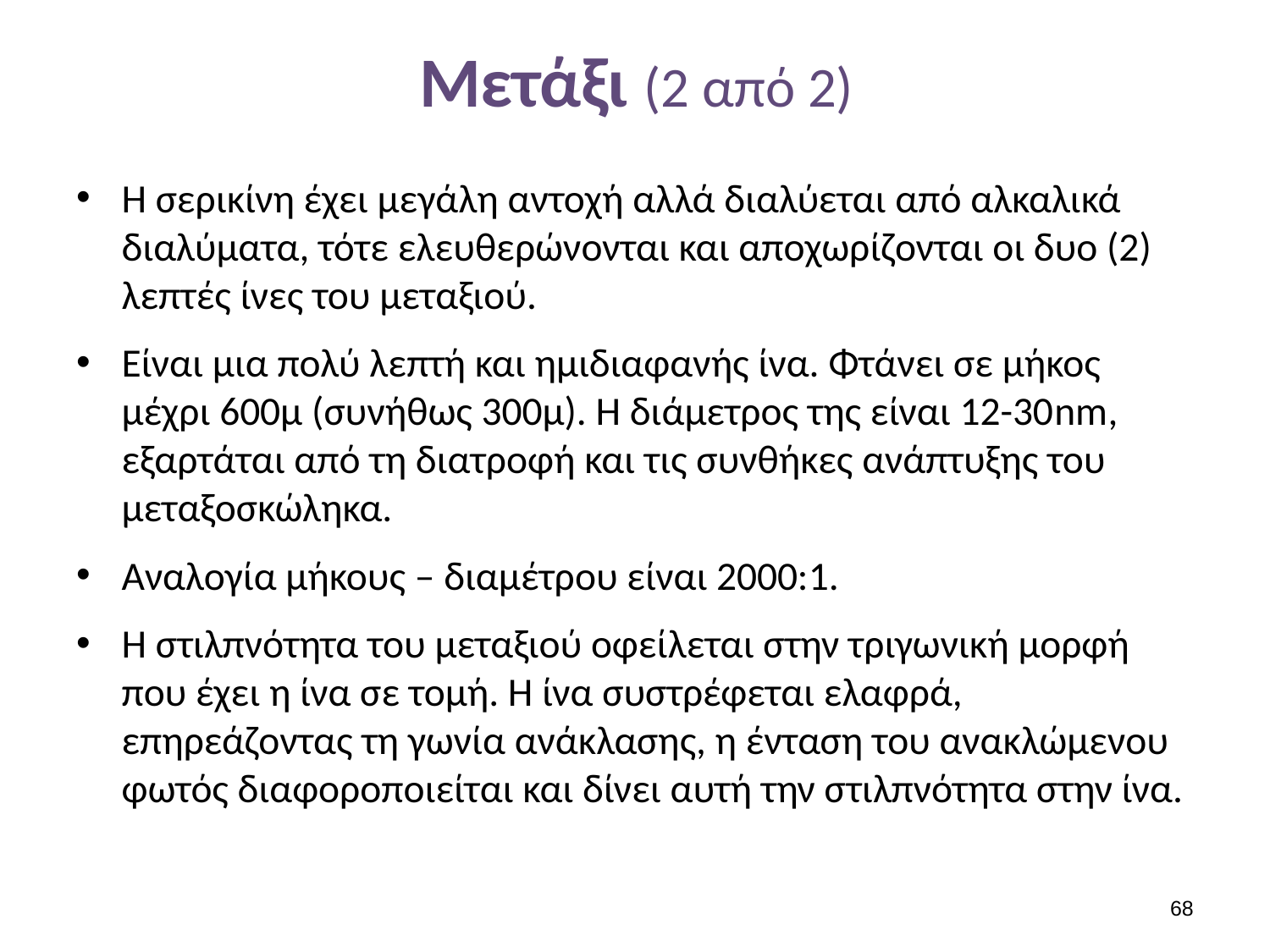

# Μετάξι (2 από 2)
Η σερικίνη έχει μεγάλη αντοχή αλλά διαλύεται από αλκαλικά διαλύματα, τότε ελευθερώνονται και αποχωρίζονται οι δυο (2) λεπτές ίνες του μεταξιού.
Είναι μια πολύ λεπτή και ημιδιαφανής ίνα. Φτάνει σε μήκος μέχρι 600μ (συνήθως 300μ). Η διάμετρος της είναι 12-30nm, εξαρτάται από τη διατροφή και τις συνθήκες ανάπτυξης του μεταξοσκώληκα.
Αναλογία μήκους – διαμέτρου είναι 2000:1.
Η στιλπνότητα του μεταξιού οφείλεται στην τριγωνική μορφή που έχει η ίνα σε τομή. Η ίνα συστρέφεται ελαφρά, επηρεάζοντας τη γωνία ανάκλασης, η ένταση του ανακλώμενου φωτός διαφοροποιείται και δίνει αυτή την στιλπνότητα στην ίνα.
68